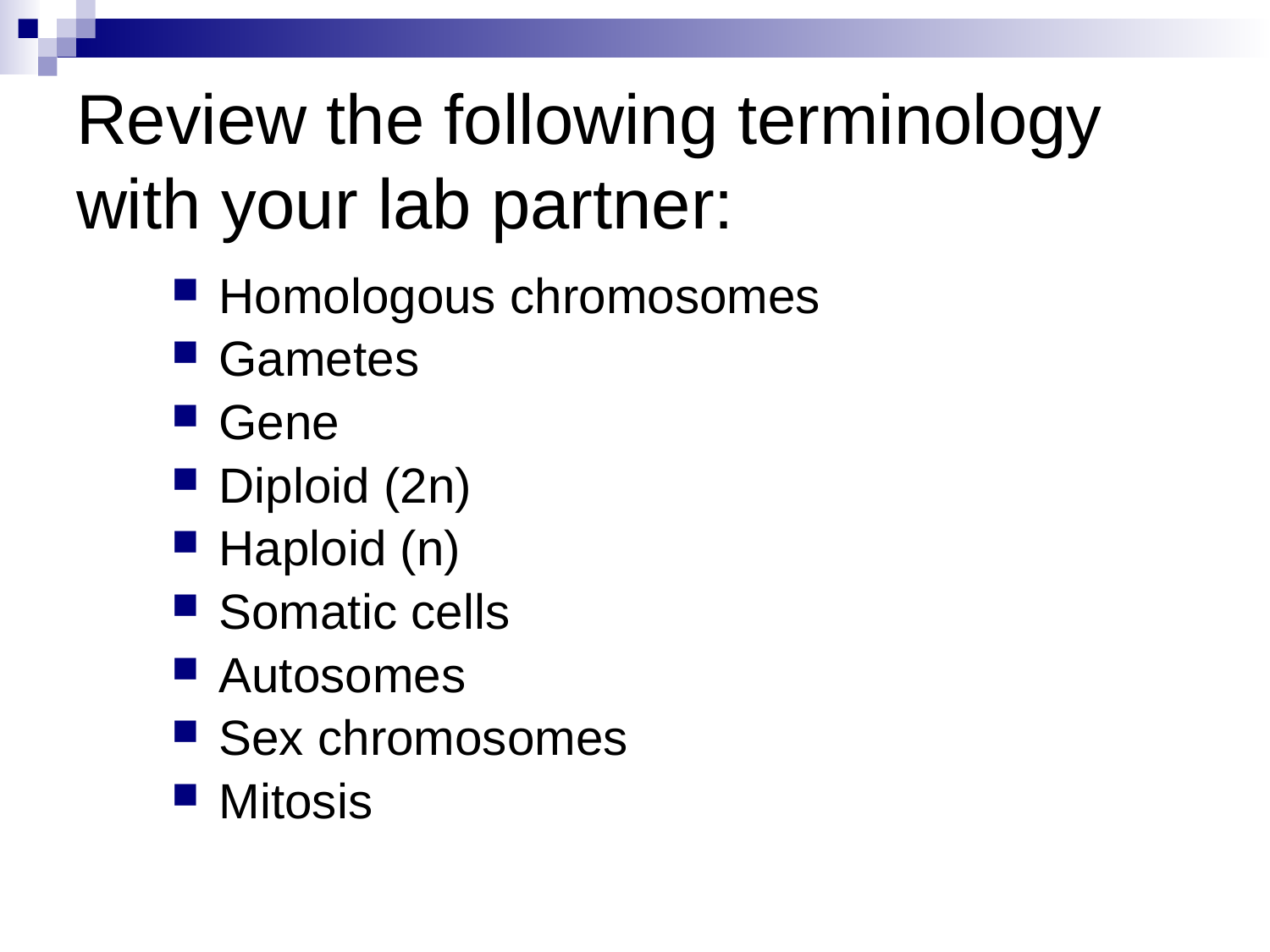

# Review the following terminology with your lab partner:
Homologous chromosomes
Gametes
Gene
Diploid (2n)
Haploid (n)
Somatic cells
Autosomes
Sex chromosomes
Mitosis